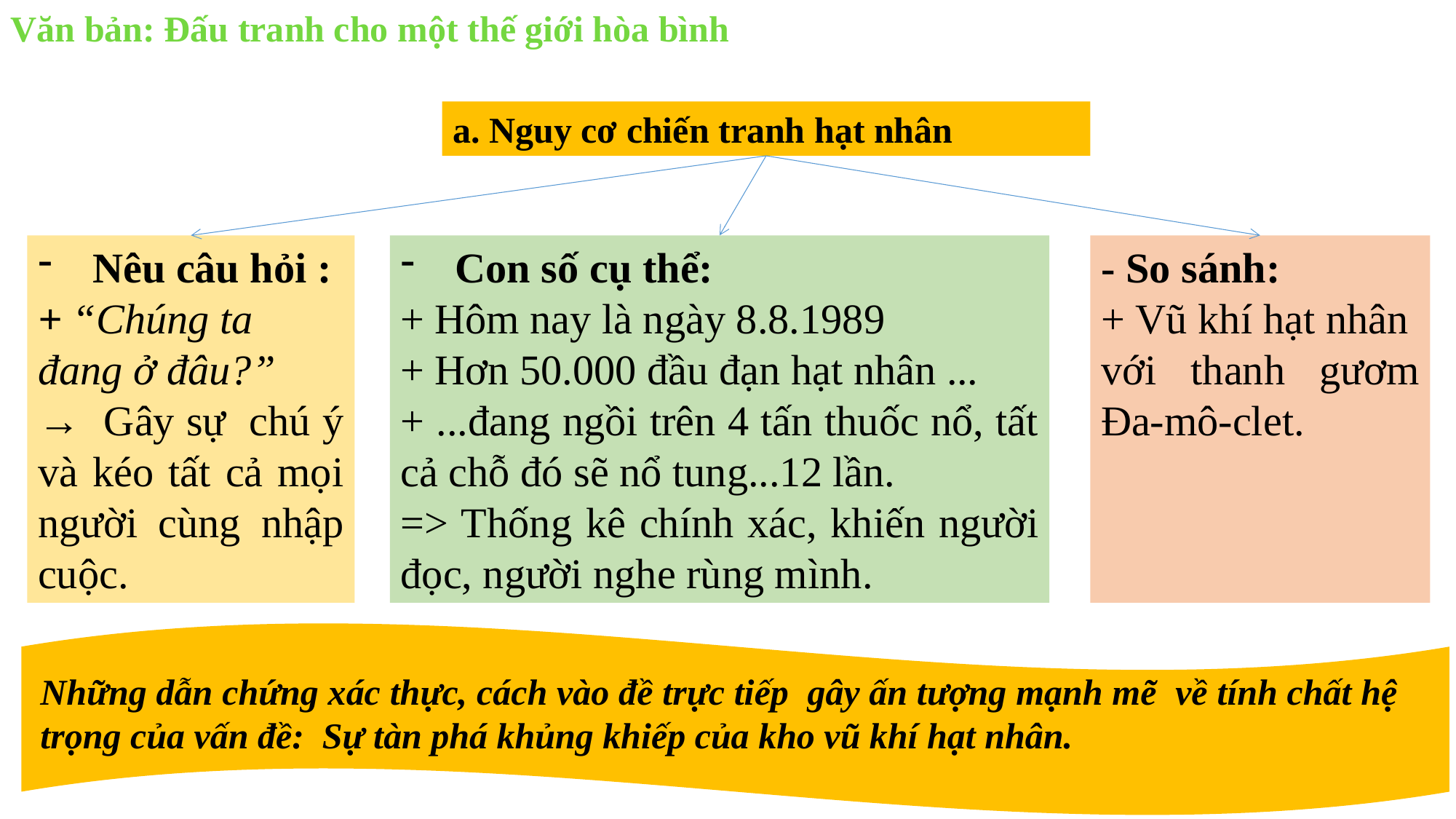

Văn bản: Đấu tranh cho một thế giới hòa bình
a. Nguy cơ chiến tranh hạt nhân
Con số cụ thể:
+ Hôm nay là ngày 8.8.1989
+ Hơn 50.000 đầu đạn hạt nhân ...
+ ...đang ngồi trên 4 tấn thuốc nổ, tất cả chỗ đó sẽ nổ tung...12 lần.
=> Thống kê chính xác, khiến người đọc, người nghe rùng mình.
- So sánh:
+ Vũ khí hạt nhân  với thanh gươm Đa-mô-clet.

Nêu câu hỏi :
+ “Chúng ta đang ở đâu?”
→  Gây sự  chú ý và kéo tất cả mọi người cùng nhập cuộc.

Những dẫn chứng xác thực, cách vào đề trực tiếp  gây ấn tượng mạnh mẽ  về tính chất hệ trọng của vấn đề:  Sự tàn phá khủng khiếp của kho vũ khí hạt nhân.